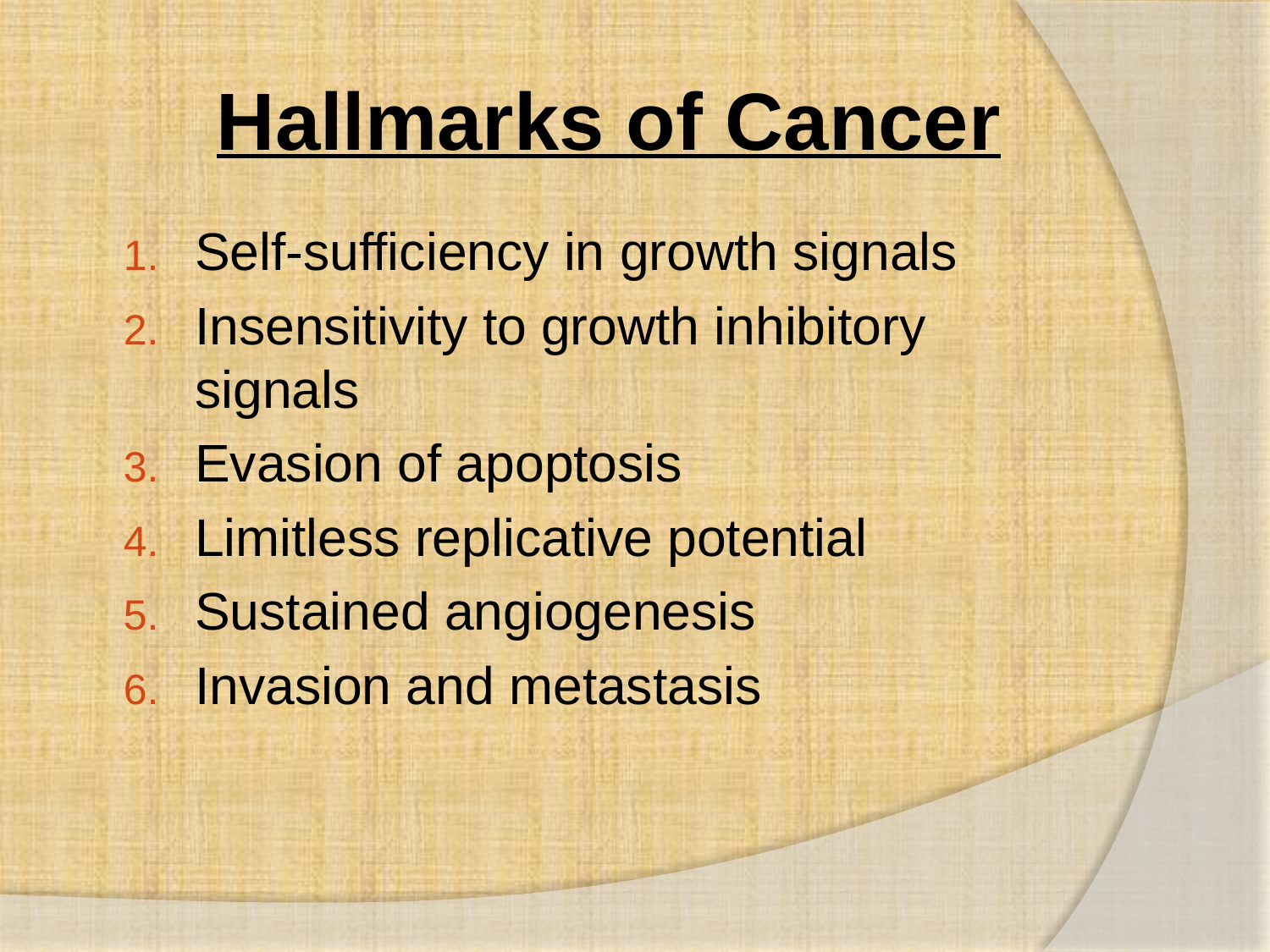

# Hallmarks of Cancer
Self-sufficiency in growth signals
Insensitivity to growth inhibitory signals
Evasion of apoptosis
Limitless replicative potential
Sustained angiogenesis
Invasion and metastasis